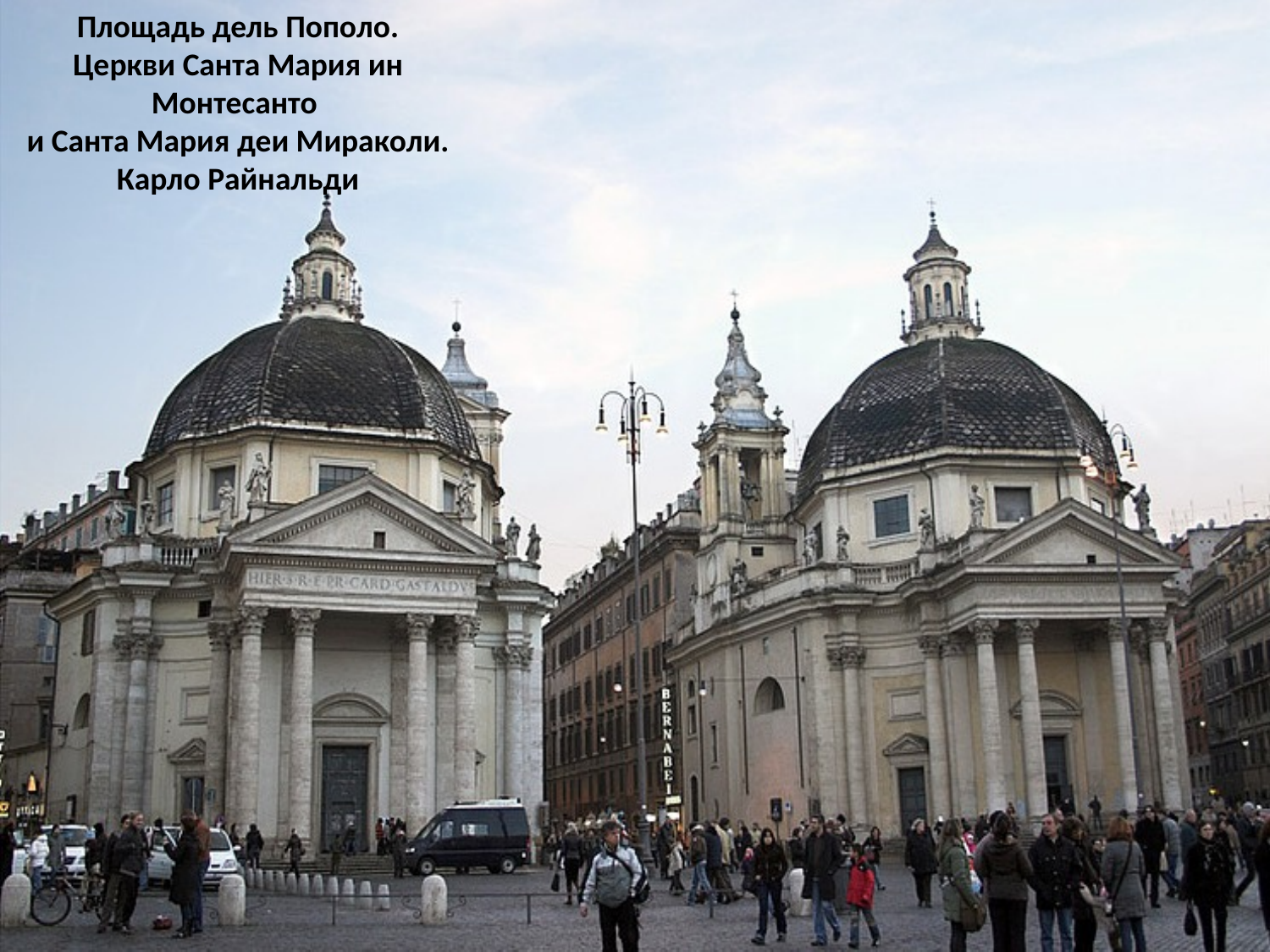

Площадь дель Пополо.
Церкви Санта Мария ин Монтесанто
и Санта Мария деи Мираколи.
Карло Райнальди